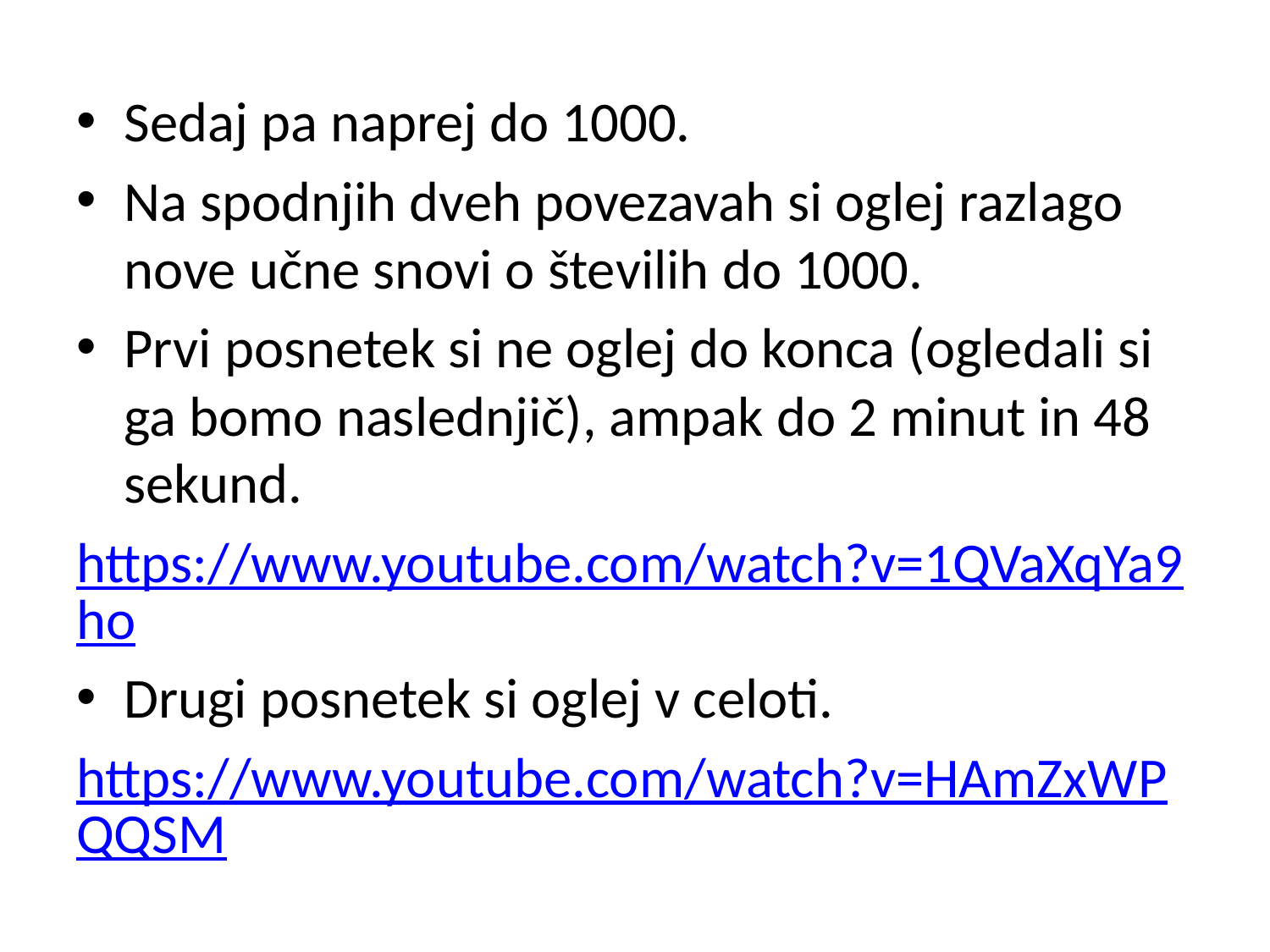

#
Sedaj pa naprej do 1000.
Na spodnjih dveh povezavah si oglej razlago nove učne snovi o številih do 1000.
Prvi posnetek si ne oglej do konca (ogledali si ga bomo naslednjič), ampak do 2 minut in 48 sekund.
https://www.youtube.com/watch?v=1QVaXqYa9ho
Drugi posnetek si oglej v celoti.
https://www.youtube.com/watch?v=HAmZxWPQQSM